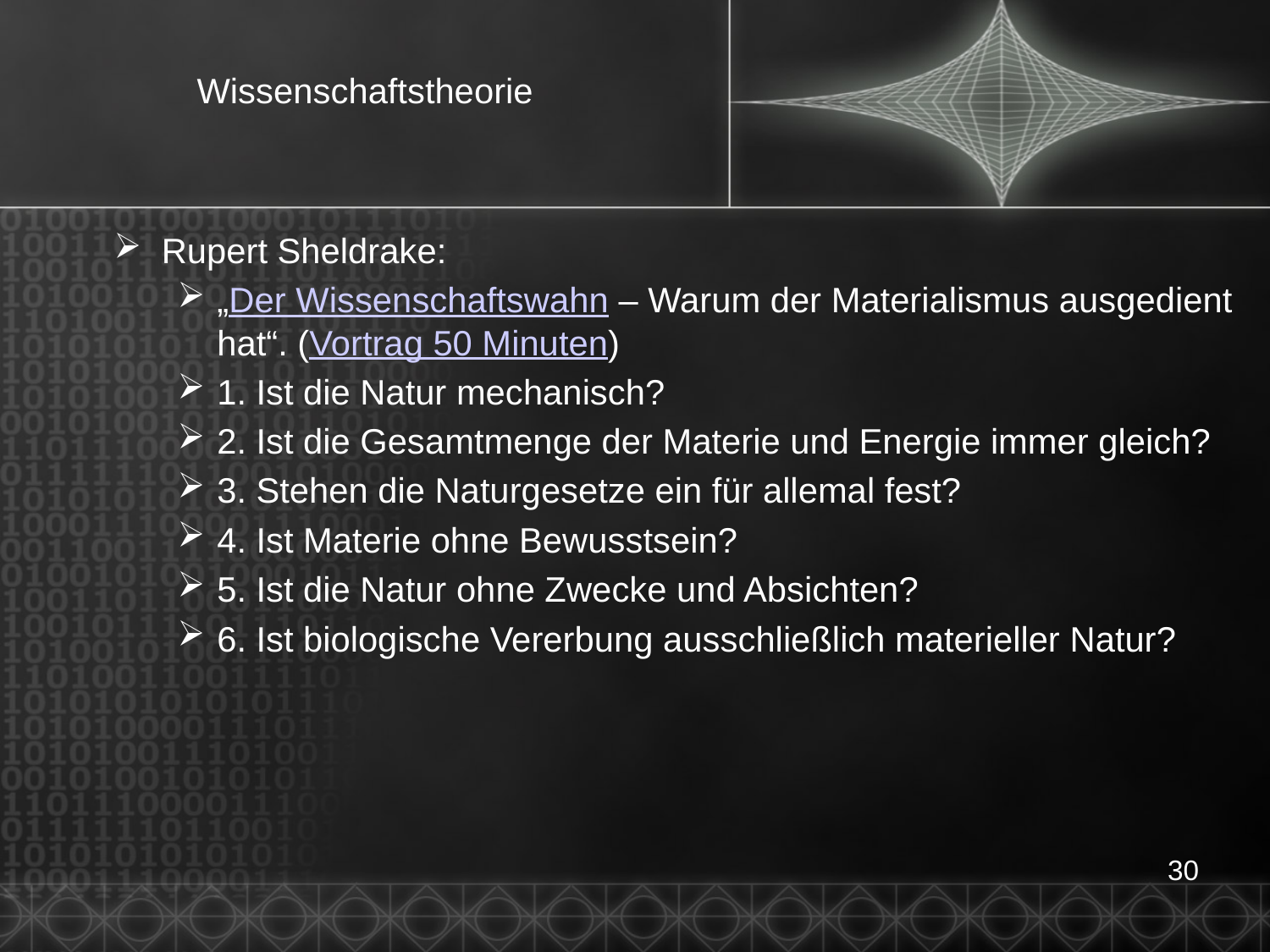

# Wissenschaftstheorie
Rupert Sheldrake:
„Der Wissenschaftswahn – Warum der Materialismus ausgedient hat“. (Vortrag 50 Minuten)
1. Ist die Natur mechanisch?
2. Ist die Gesamtmenge der Materie und Energie immer gleich?
3. Stehen die Naturgesetze ein für allemal fest?
4. Ist Materie ohne Bewusstsein?
5. Ist die Natur ohne Zwecke und Absichten?
6. Ist biologische Vererbung ausschließlich materieller Natur?